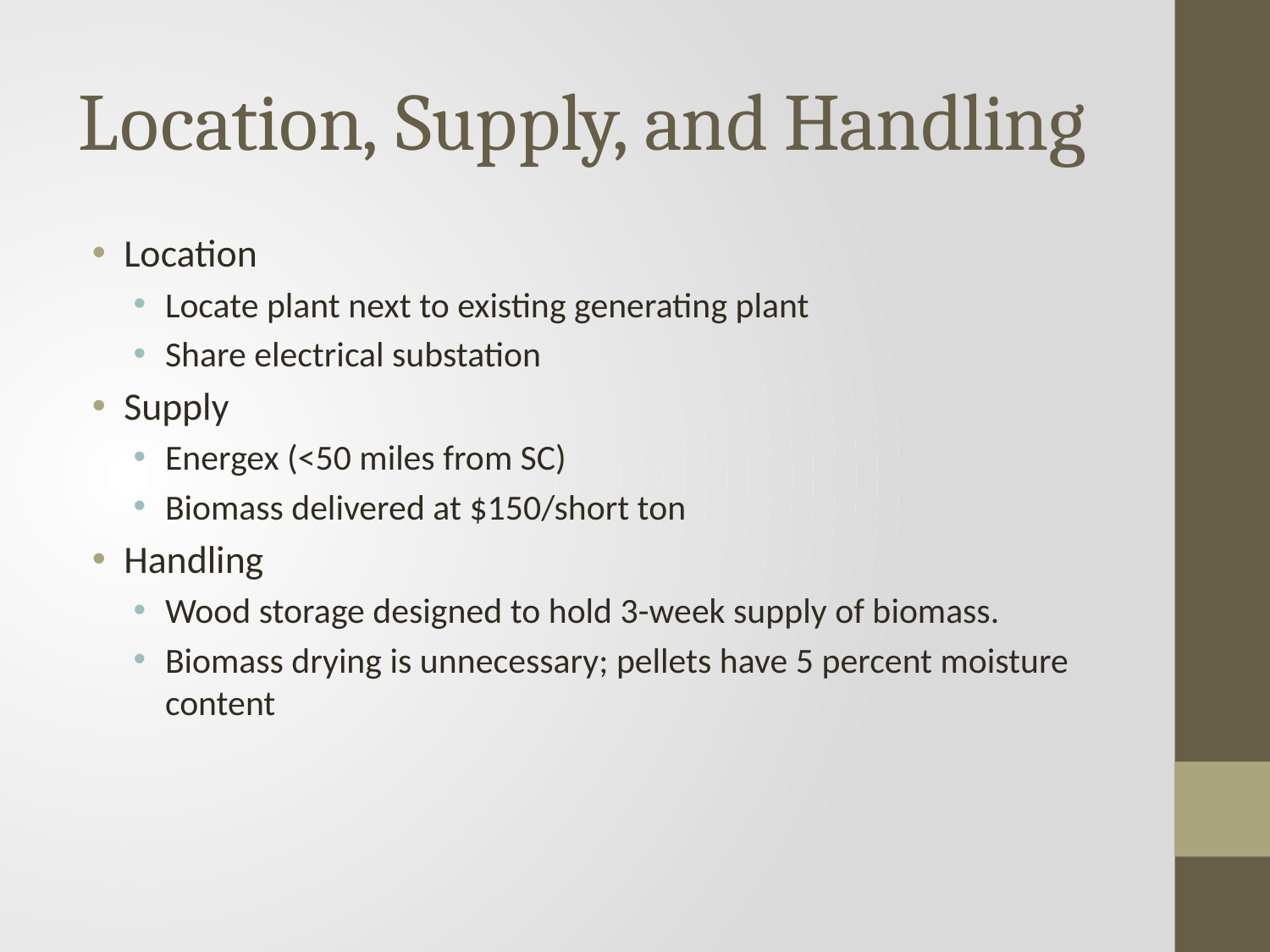

# Location, Supply, and Handling
Location
Locate plant next to existing generating plant
Share electrical substation
Supply
Energex (<50 miles from SC)
Biomass delivered at $150/short ton
Handling
Wood storage designed to hold 3-week supply of biomass.
Biomass drying is unnecessary; pellets have 5 percent moisture content